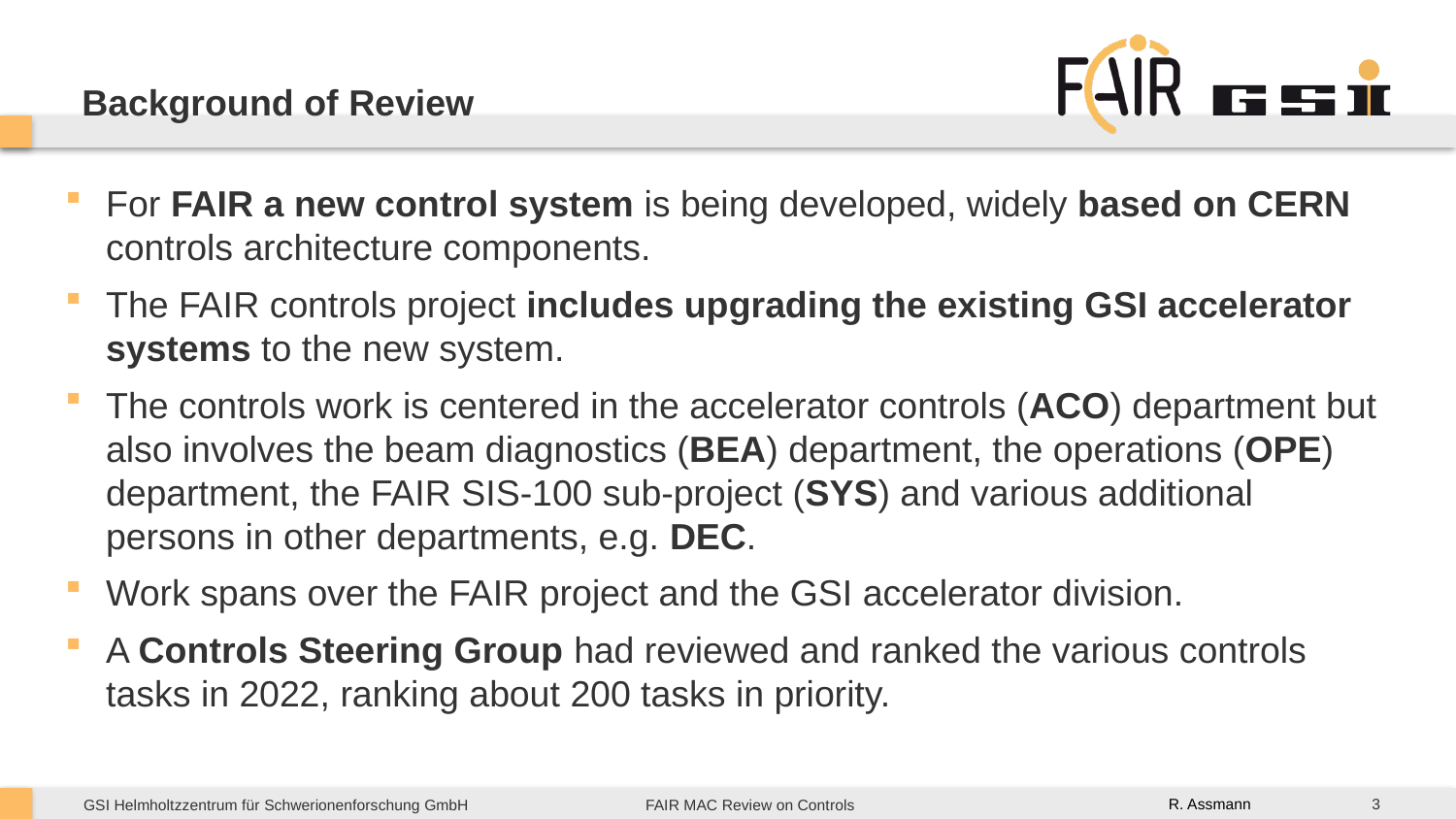

# Background of Review
For FAIR a new control system is being developed, widely based on CERN controls architecture components.
The FAIR controls project includes upgrading the existing GSI accelerator systems to the new system.
The controls work is centered in the accelerator controls (ACO) department but also involves the beam diagnostics (BEA) department, the operations (OPE) department, the FAIR SIS-100 sub-project (SYS) and various additional persons in other departments, e.g. DEC.
Work spans over the FAIR project and the GSI accelerator division.
A Controls Steering Group had reviewed and ranked the various controls tasks in 2022, ranking about 200 tasks in priority.
3
R. Assmann
FAIR MAC Review on Controls